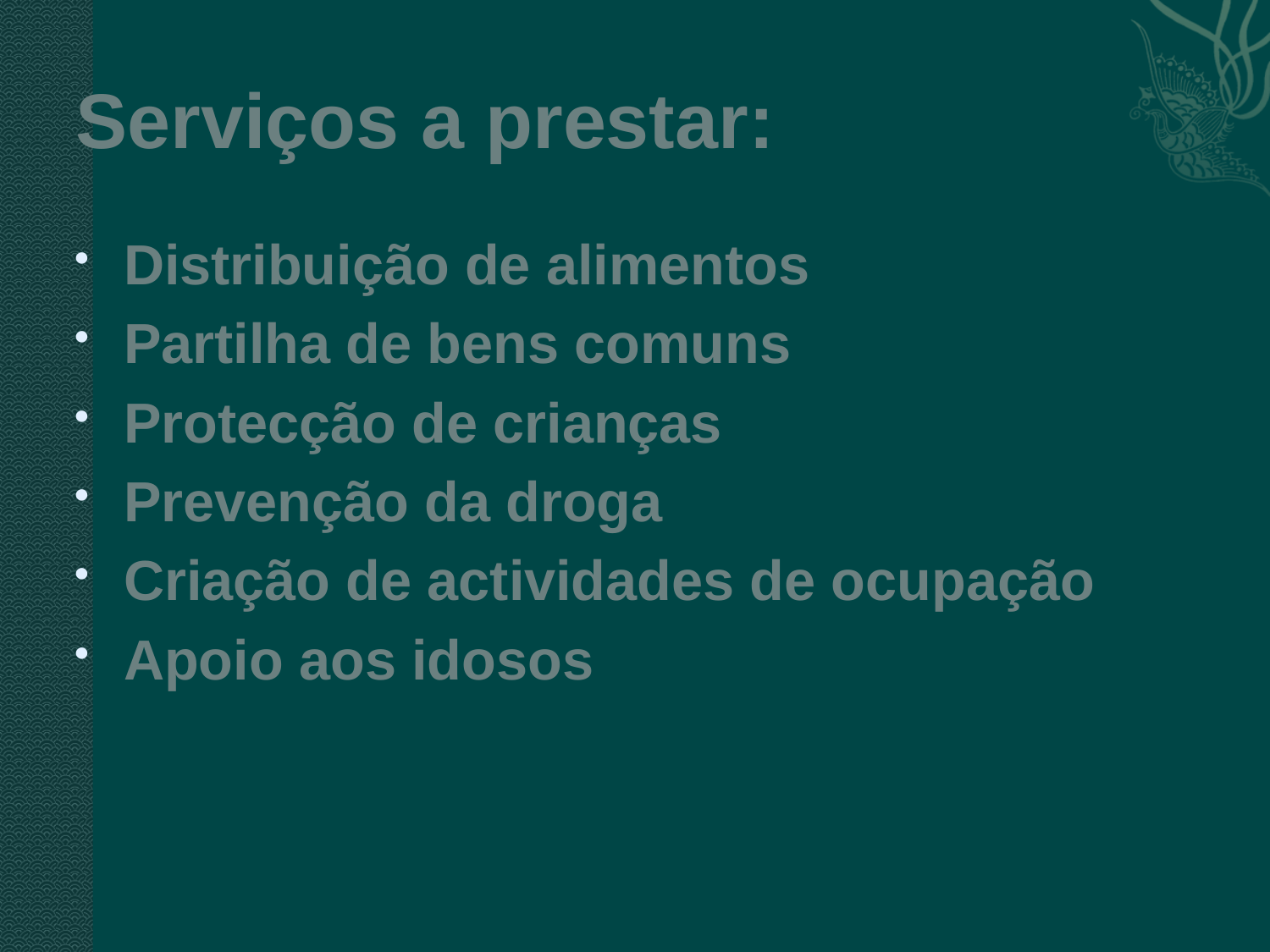

# Serviços a prestar:
Distribuição de alimentos
Partilha de bens comuns
Protecção de crianças
Prevenção da droga
Criação de actividades de ocupação
Apoio aos idosos